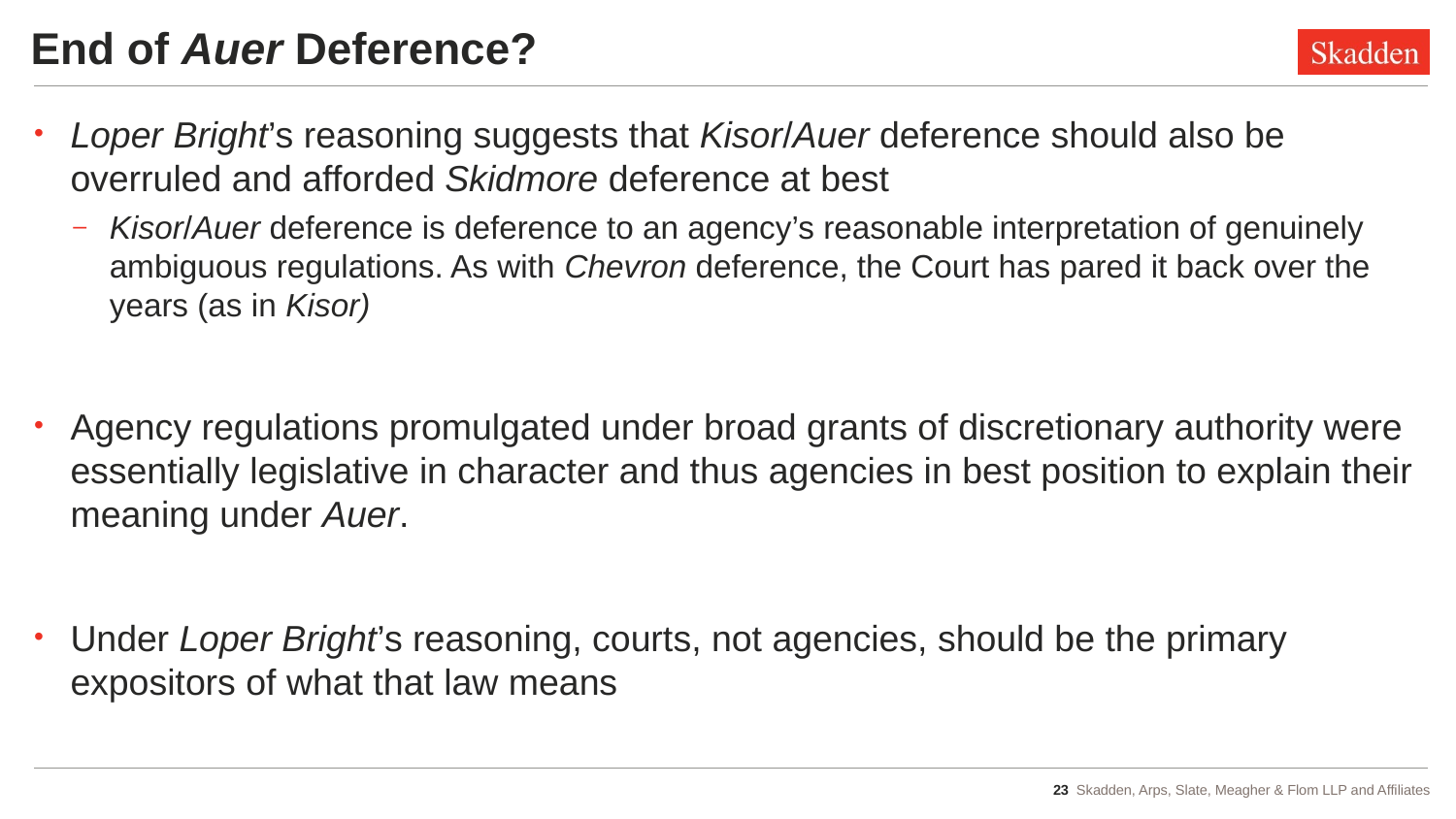

# End of Auer Deference?
Loper Bright’s reasoning suggests that Kisor/Auer deference should also be overruled and afforded Skidmore deference at best
Kisor/Auer deference is deference to an agency’s reasonable interpretation of genuinely ambiguous regulations. As with Chevron deference, the Court has pared it back over the years (as in Kisor)

Agency regulations promulgated under broad grants of discretionary authority were essentially legislative in character and thus agencies in best position to explain their meaning under Auer.

Under Loper Bright’s reasoning, courts, not agencies, should be the primary expositors of what that law means